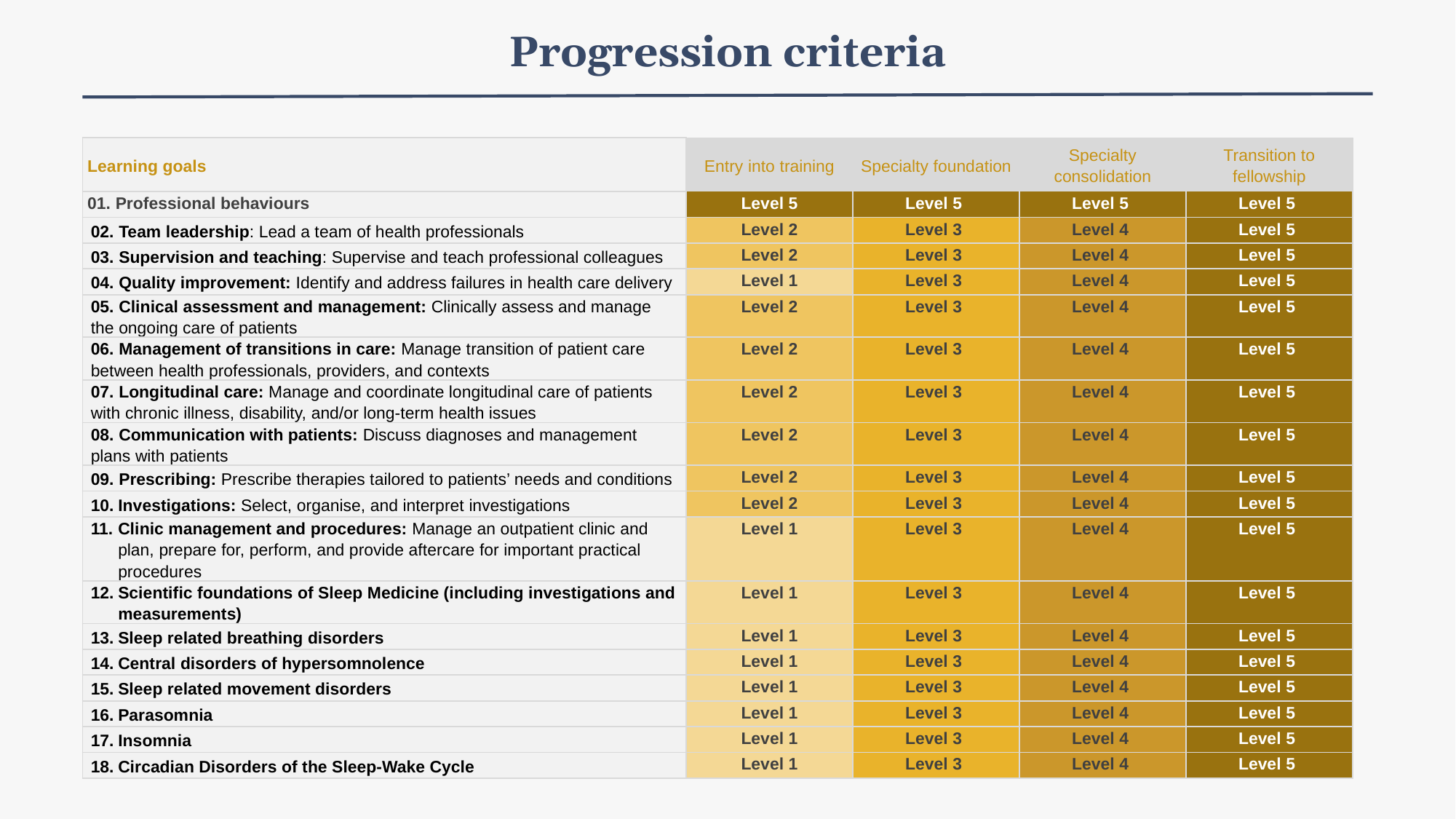

Progression criteria

| Learning goals | Entry into training | Specialty foundation | Specialty consolidation | Transition to fellowship |
| --- | --- | --- | --- | --- |
| 01. Professional behaviours | Level 5 | Level 5 | Level 5 | Level 5 |
| 02. Team leadership: Lead a team of health professionals | Level 2 | Level 3 | Level 4 | Level 5 |
| 03. Supervision and teaching: Supervise and teach professional colleagues | Level 2 | Level 3 | Level 4 | Level 5 |
| 04. Quality improvement: Identify and address failures in health care delivery | Level 1 | Level 3 | Level 4 | Level 5 |
| 05. Clinical assessment and management: Clinically assess and manage the ongoing care of patients | Level 2 | Level 3 | Level 4 | Level 5 |
| 06. Management of transitions in care: Manage transition of patient care between health professionals, providers, and contexts | Level 2 | Level 3 | Level 4 | Level 5 |
| 07. Longitudinal care: Manage and coordinate longitudinal care of patients with chronic illness, disability, and/or long-term health issues | Level 2 | Level 3 | Level 4 | Level 5 |
| 08. Communication with patients: Discuss diagnoses and management plans with patients | Level 2 | Level 3 | Level 4 | Level 5 |
| 09. Prescribing: Prescribe therapies tailored to patients’ needs and conditions | Level 2 | Level 3 | Level 4 | Level 5 |
| Investigations: Select, organise, and interpret investigations | Level 2 | Level 3 | Level 4 | Level 5 |
| Clinic management and procedures: Manage an outpatient clinic and plan, prepare for, perform, and provide aftercare for important practical procedures | Level 1 | Level 3 | Level 4 | Level 5 |
| Scientific foundations of Sleep Medicine (including investigations and measurements) | Level 1 | Level 3 | Level 4 | Level 5 |
| Sleep related breathing disorders | Level 1 | Level 3 | Level 4 | Level 5 |
| Central disorders of hypersomnolence | Level 1 | Level 3 | Level 4 | Level 5 |
| Sleep related movement disorders | Level 1 | Level 3 | Level 4 | Level 5 |
| Parasomnia | Level 1 | Level 3 | Level 4 | Level 5 |
| Insomnia | Level 1 | Level 3 | Level 4 | Level 5 |
| Circadian Disorders of the Sleep-Wake Cycle | Level 1 | Level 3 | Level 4 | Level 5 |